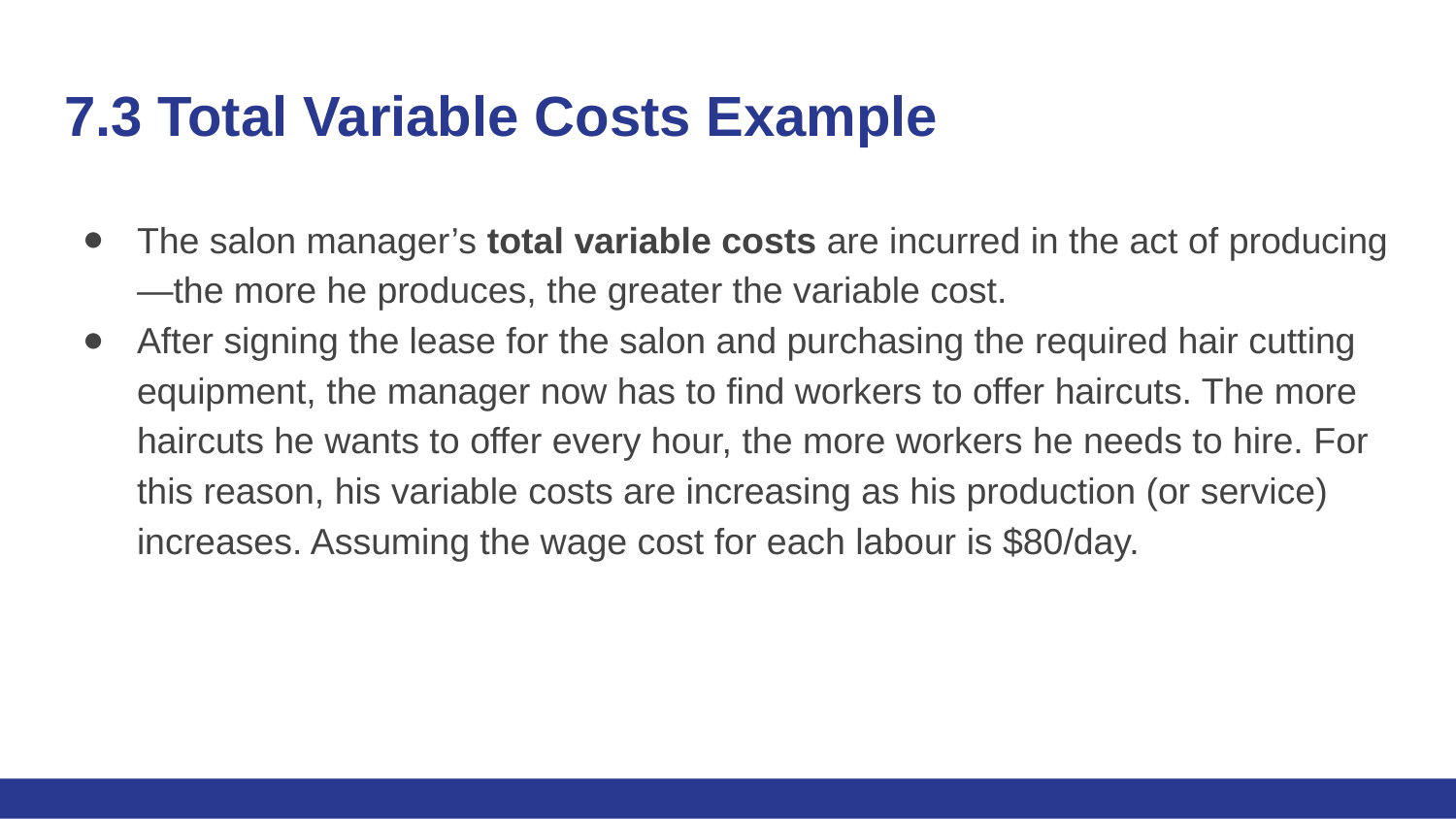

# 7.3 Total Variable Costs Example
The salon manager’s total variable costs are incurred in the act of producing—the more he produces, the greater the variable cost.
After signing the lease for the salon and purchasing the required hair cutting equipment, the manager now has to find workers to offer haircuts. The more haircuts he wants to offer every hour, the more workers he needs to hire. For this reason, his variable costs are increasing as his production (or service) increases. Assuming the wage cost for each labour is $80/day.